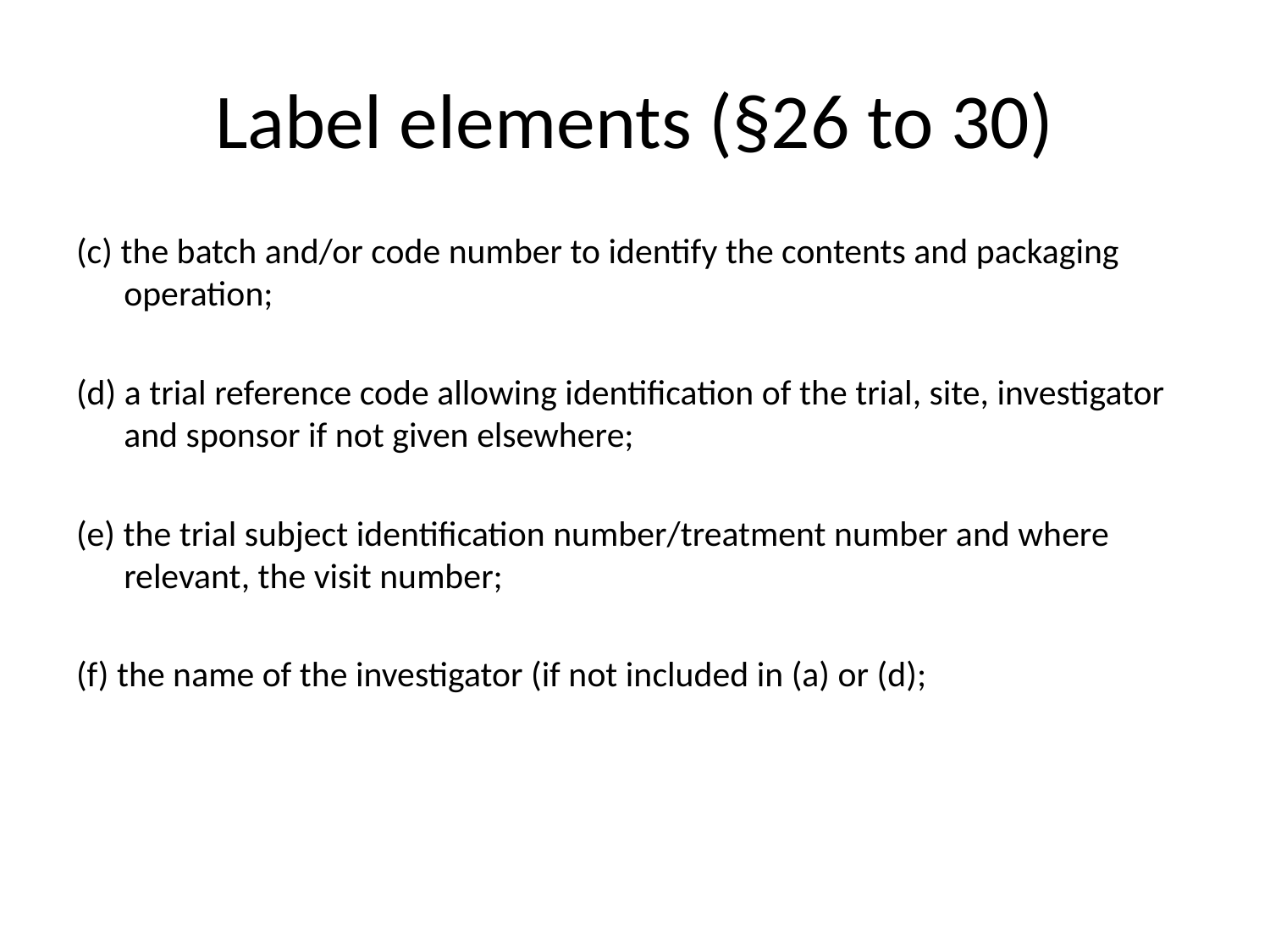

# Label elements (§26 to 30)
(c) the batch and/or code number to identify the contents and packaging operation;

(d) a trial reference code allowing identification of the trial, site, investigator and sponsor if not given elsewhere;

(e) the trial subject identification number/treatment number and where relevant, the visit number;

(f) the name of the investigator (if not included in (a) or (d);